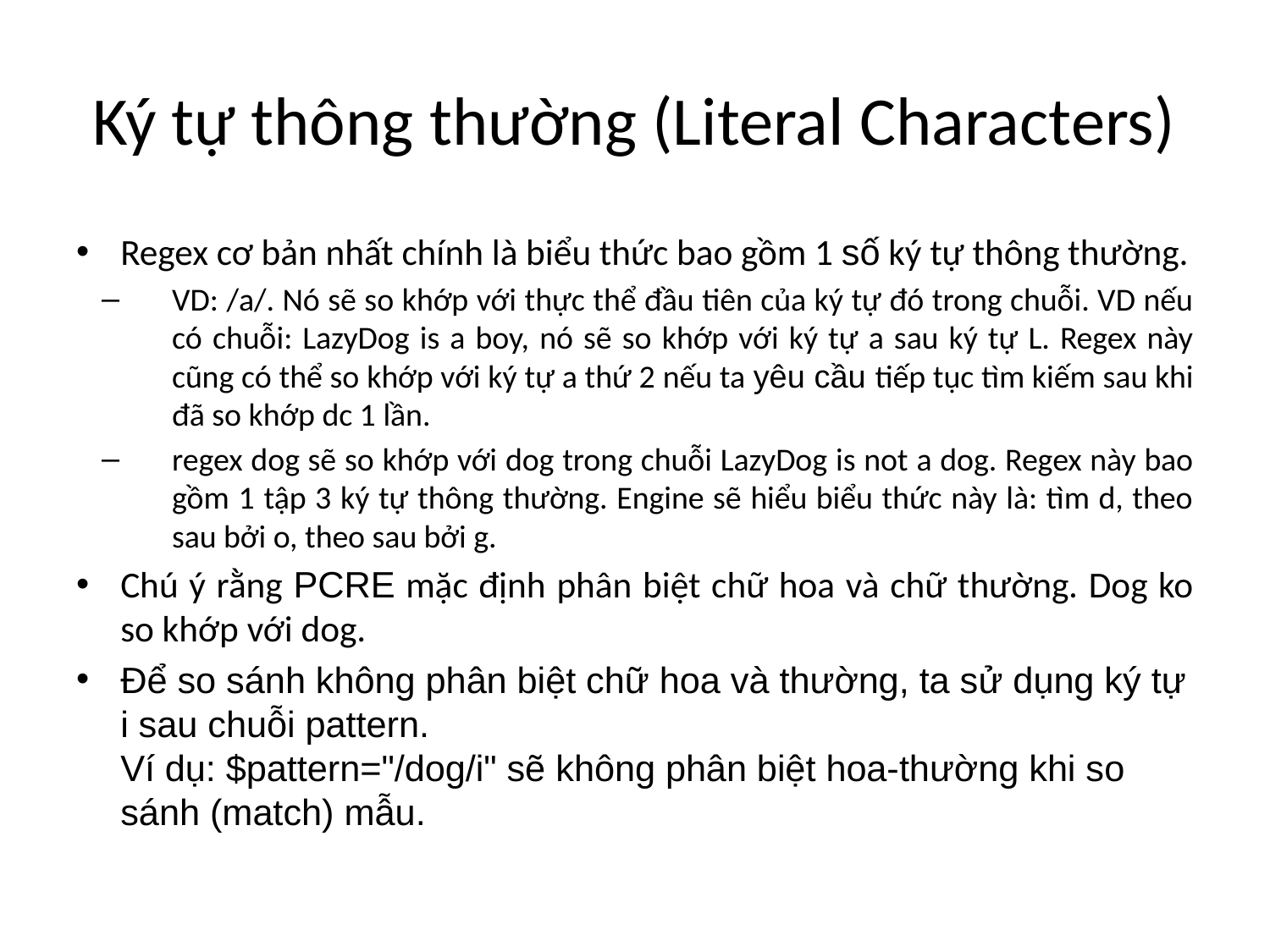

# Ký tự thông thường (Literal Characters)
Regex cơ bản nhất chính là biểu thức bao gồm 1 số ký tự thông thường.
VD: /a/. Nó sẽ so khớp với thực thể đầu tiên của ký tự đó trong chuỗi. VD nếu có chuỗi: LazyDog is a boy, nó sẽ so khớp với ký tự a sau ký tự L. Regex này cũng có thể so khớp với ký tự a thứ 2 nếu ta yêu cầu tiếp tục tìm kiếm sau khi đã so khớp dc 1 lần.
regex dog sẽ so khớp với dog trong chuỗi LazyDog is not a dog. Regex này bao gồm 1 tập 3 ký tự thông thường. Engine sẽ hiểu biểu thức này là: tìm d, theo sau bởi o, theo sau bởi g.
Chú ý rằng PCRE mặc định phân biệt chữ hoa và chữ thường. Dog ko so khớp với dog.
Để so sánh không phân biệt chữ hoa và thường, ta sử dụng ký tự i sau chuỗi pattern.
Ví dụ: $pattern="/dog/i" sẽ không phân biệt hoa-thường khi so sánh (match) mẫu.